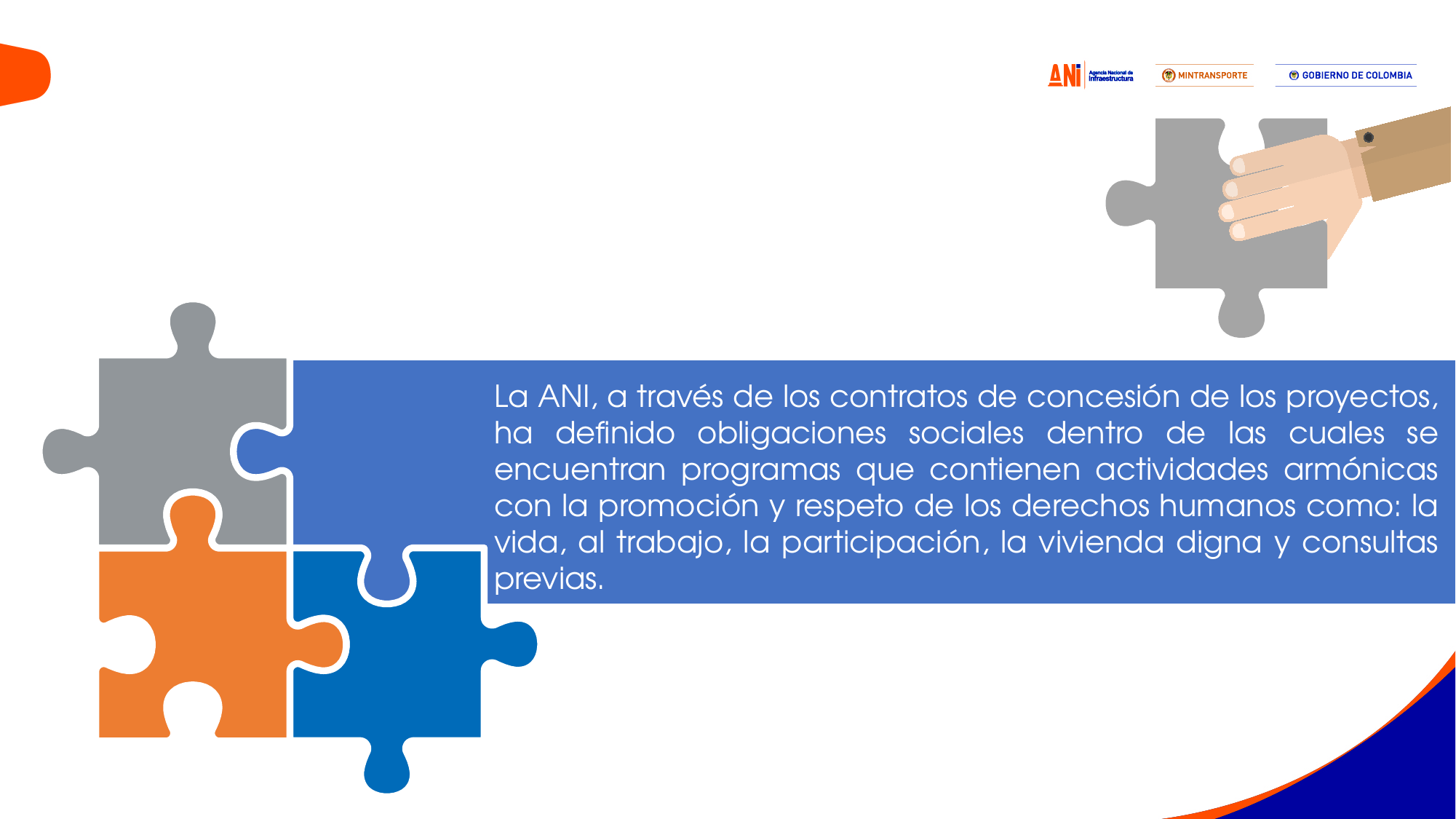

La ANI, a través de los contratos de concesión de los proyectos, ha definido obligaciones sociales dentro de las cuales se encuentran programas que contienen actividades armónicas con la promoción y respeto de los derechos humanos como: la vida, al trabajo, la participación, la vivienda digna y consultas previas.